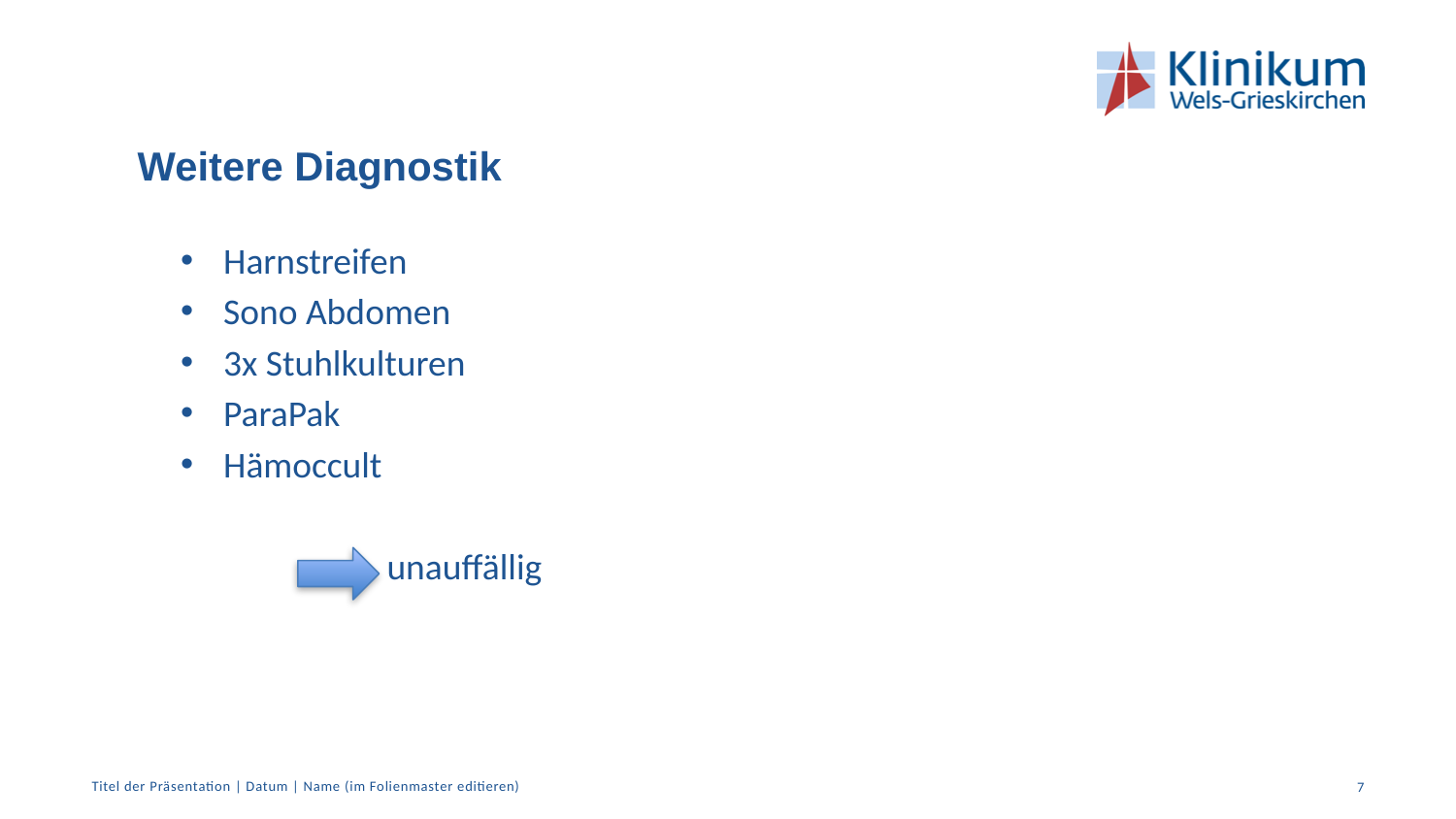

# Weitere Diagnostik
Harnstreifen
Sono Abdomen
3x Stuhlkulturen
ParaPak
Hämoccult

                         unauffällig